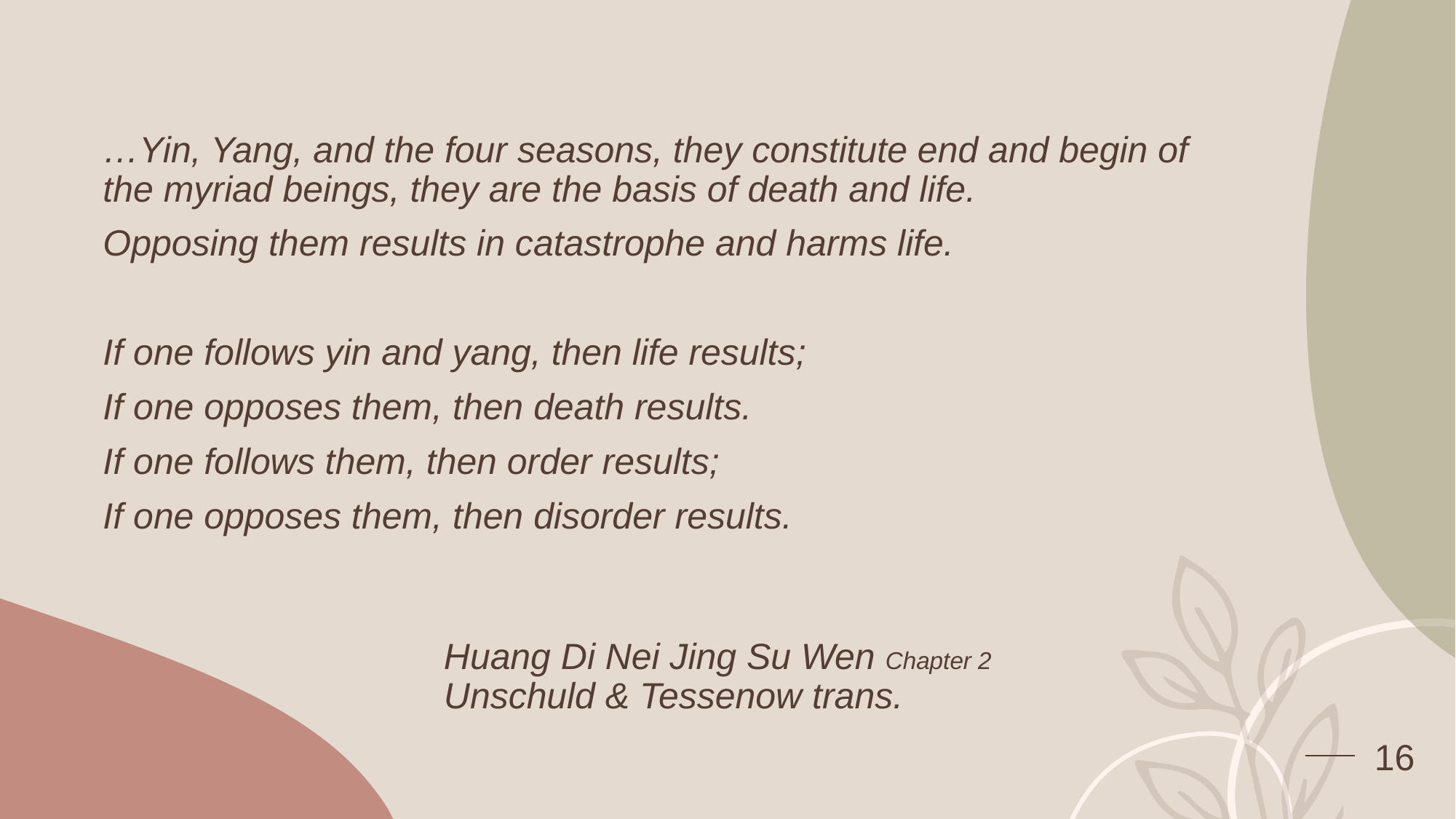

…Yin, Yang, and the four seasons, they constitute end and begin of the myriad beings, they are the basis of death and life.
Opposing them results in catastrophe and harms life.

If one follows yin and yang, then life results;
If one opposes them, then death results.
If one follows them, then order results;
If one opposes them, then disorder results.
# Huang Di Nei Jing Su Wen Chapter 2 Unschuld & Tessenow trans.
16